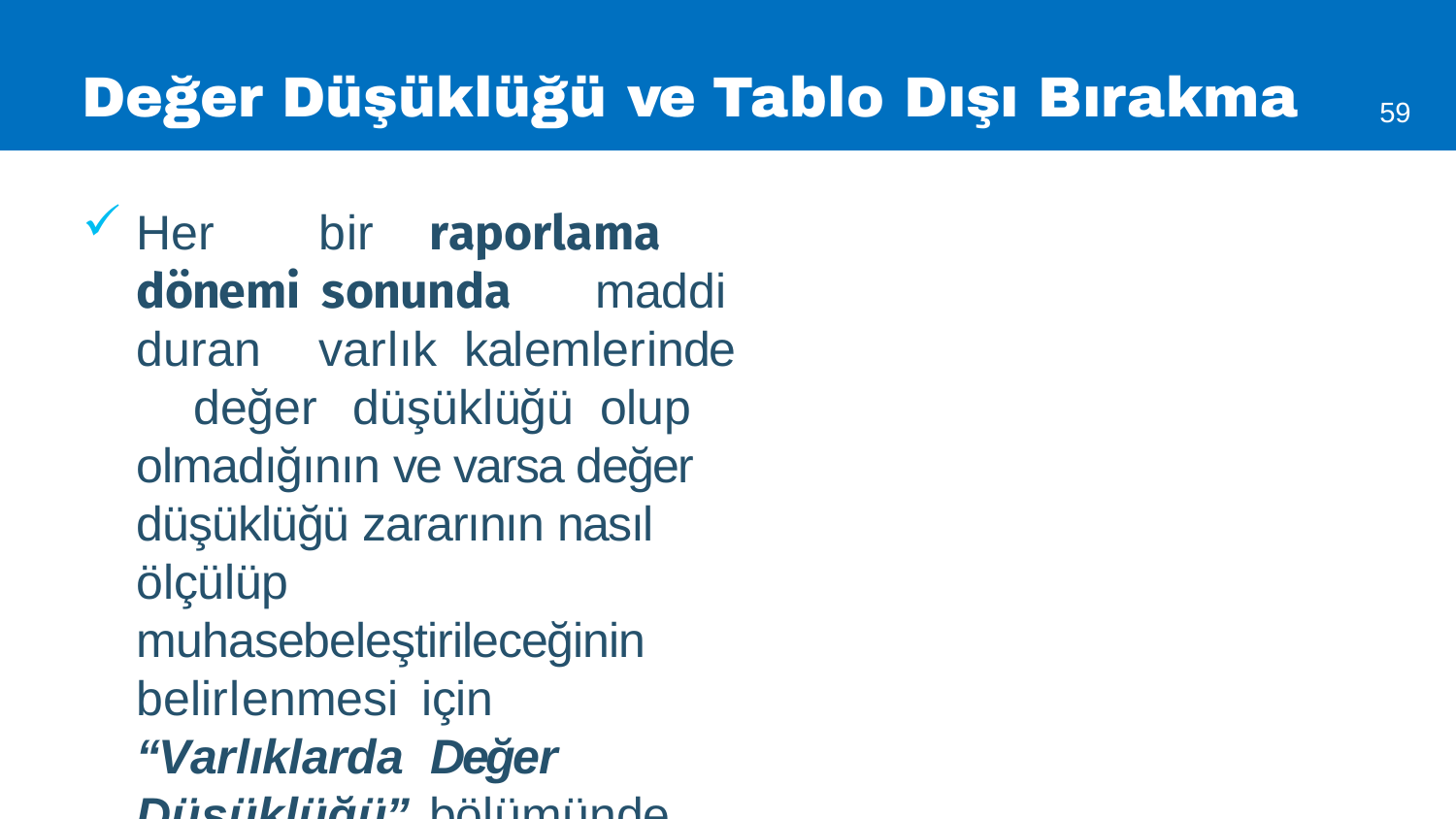

# Değer Düşüklüğü ve Tablo Dışı Bırakma
59
Her	bir		raporlama		dönemi  sonunda	maddi	duran	varlık  kalemlerinde		değer		düşüklüğü  olup olmadığının ve varsa değer  düşüklüğü zararının nasıl ölçülüp  muhasebeleştirileceğinin  belirlenmesi	için		“Varlıklarda  Değer		Düşüklüğü”		bölümünde  belirtilen hükümler uygulanır.